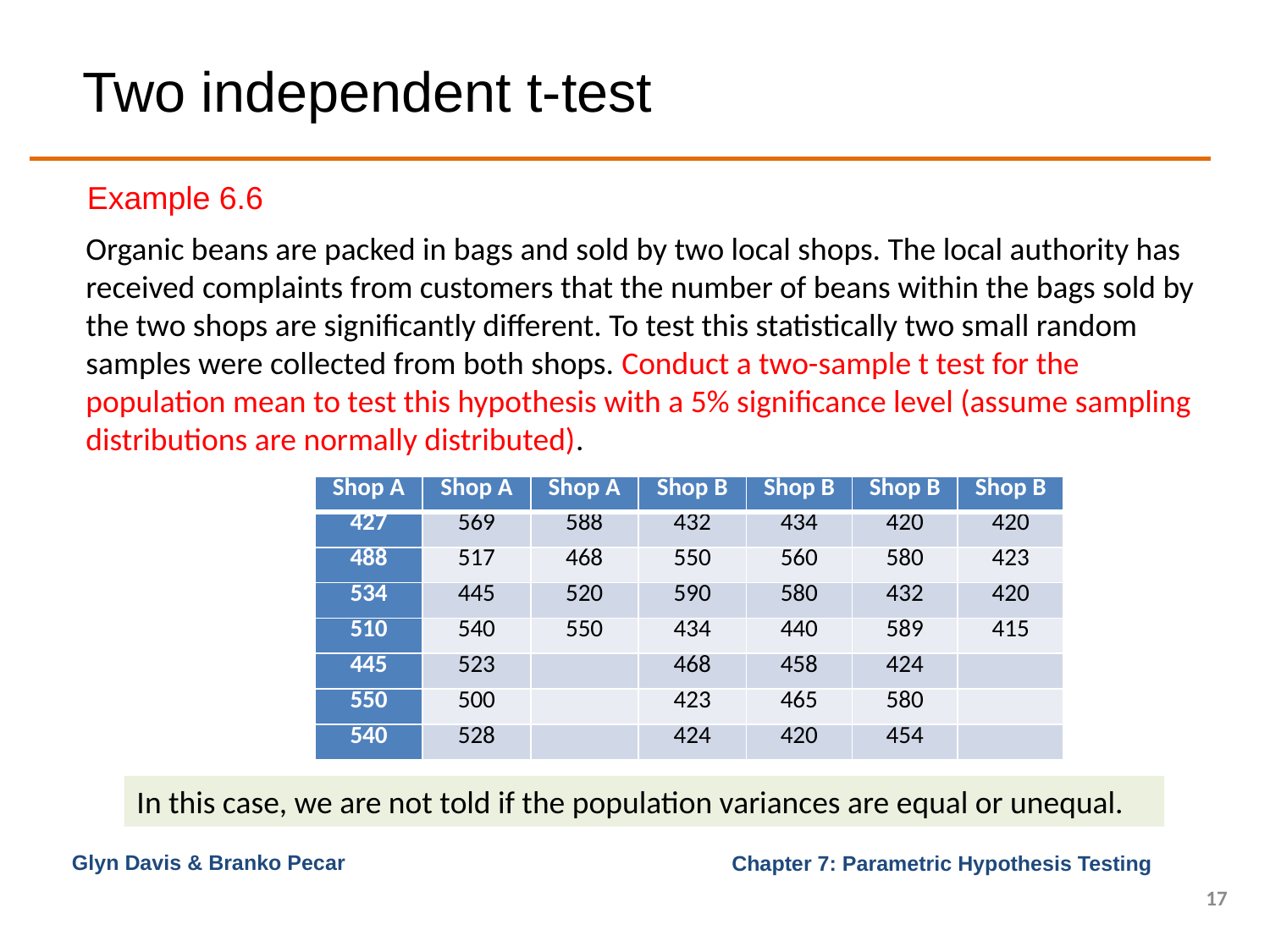

# Two independent t-test
Example 6.6
Organic beans are packed in bags and sold by two local shops. The local authority has received complaints from customers that the number of beans within the bags sold by the two shops are significantly different. To test this statistically two small random samples were collected from both shops. Conduct a two-sample t test for the population mean to test this hypothesis with a 5% significance level (assume sampling distributions are normally distributed).
| Shop A | Shop A | Shop A | Shop B | Shop B | Shop B | Shop B |
| --- | --- | --- | --- | --- | --- | --- |
| 427 | 569 | 588 | 432 | 434 | 420 | 420 |
| 488 | 517 | 468 | 550 | 560 | 580 | 423 |
| 534 | 445 | 520 | 590 | 580 | 432 | 420 |
| 510 | 540 | 550 | 434 | 440 | 589 | 415 |
| 445 | 523 |  | 468 | 458 | 424 |  |
| 550 | 500 |  | 423 | 465 | 580 |  |
| 540 | 528 |  | 424 | 420 | 454 |  |
In this case, we are not told if the population variances are equal or unequal.
Glyn Davis & Branko Pecar
17